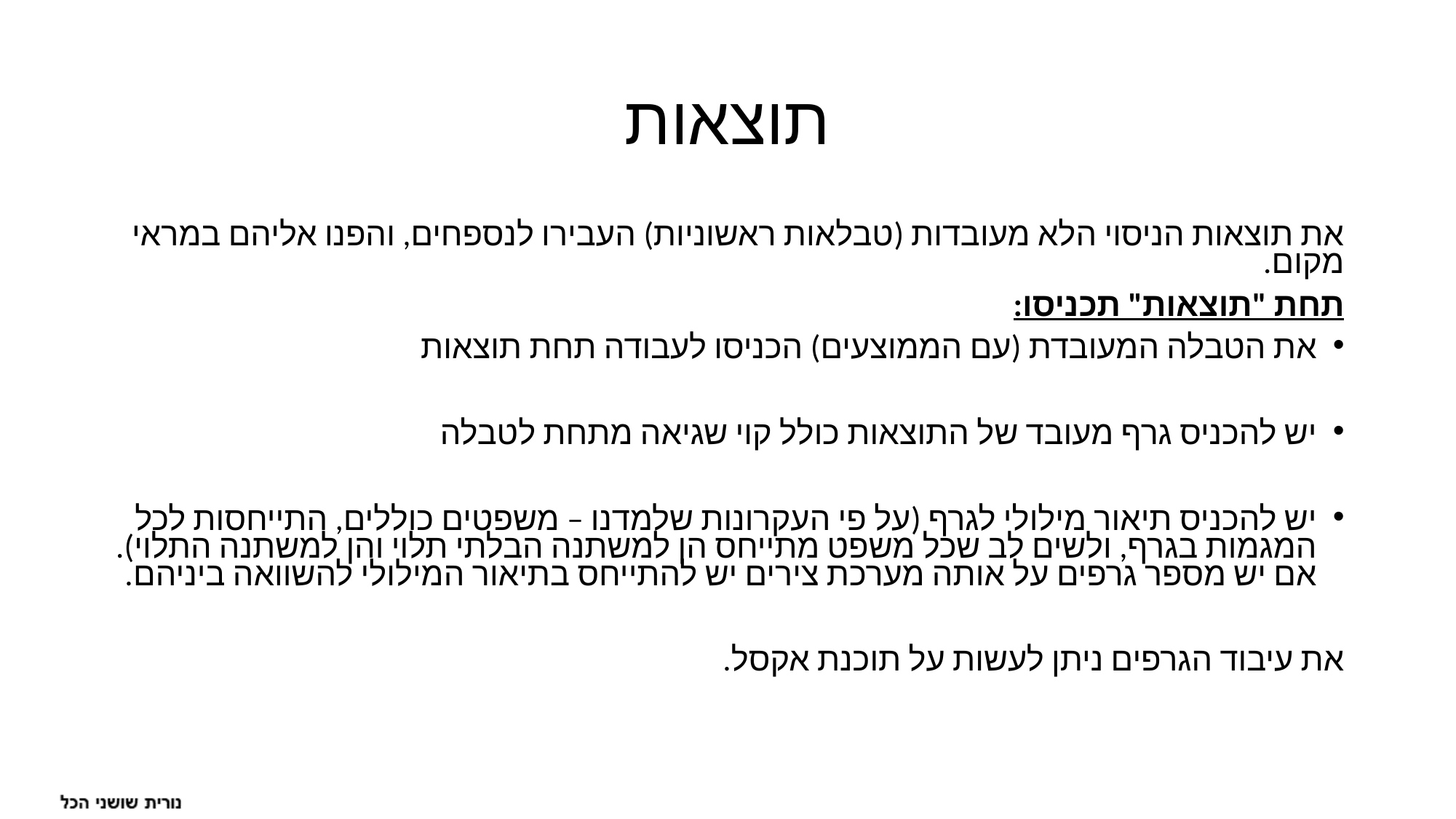

# תוצאות
את תוצאות הניסוי הלא מעובדות (טבלאות ראשוניות) העבירו לנספחים, והפנו אליהם במראי מקום.
תחת "תוצאות" תכניסו:
את הטבלה המעובדת (עם הממוצעים) הכניסו לעבודה תחת תוצאות

יש להכניס גרף מעובד של התוצאות כולל קוי שגיאה מתחת לטבלה

יש להכניס תיאור מילולי לגרף (על פי העקרונות שלמדנו – משפטים כוללים, התייחסות לכל המגמות בגרף, ולשים לב שכל משפט מתייחס הן למשתנה הבלתי תלוי והן למשתנה התלוי). אם יש מספר גרפים על אותה מערכת צירים יש להתייחס בתיאור המילולי להשוואה ביניהם.

את עיבוד הגרפים ניתן לעשות על תוכנת אקסל.